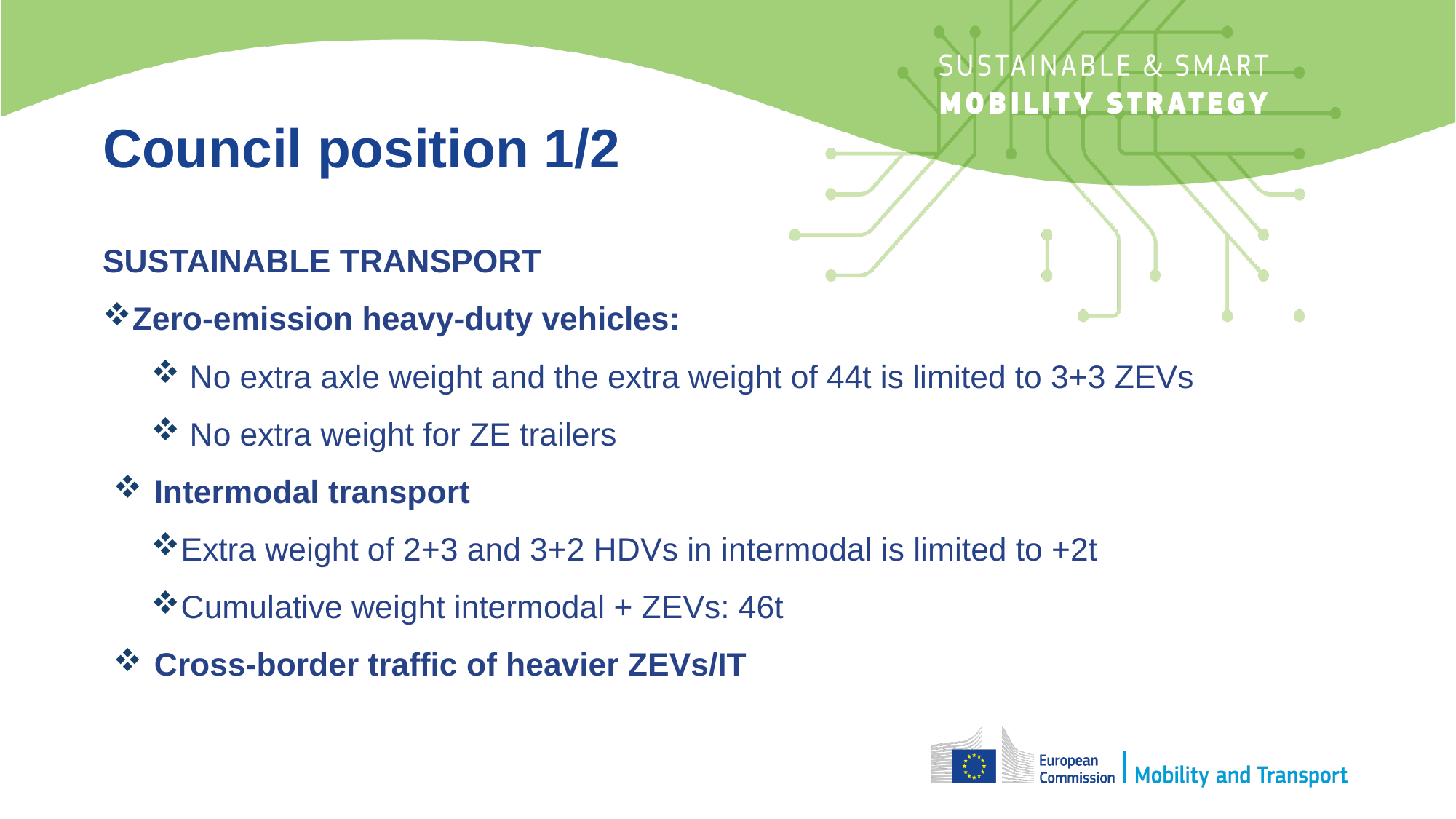

# Council position 1/2
SUSTAINABLE TRANSPORT
Zero-emission heavy-duty vehicles:
 No extra axle weight and the extra weight of 44t is limited to 3+3 ZEVs
 No extra weight for ZE trailers
Intermodal transport
Extra weight of 2+3 and 3+2 HDVs in intermodal is limited to +2t
Cumulative weight intermodal + ZEVs: 46t
Cross-border traffic of heavier ZEVs/IT